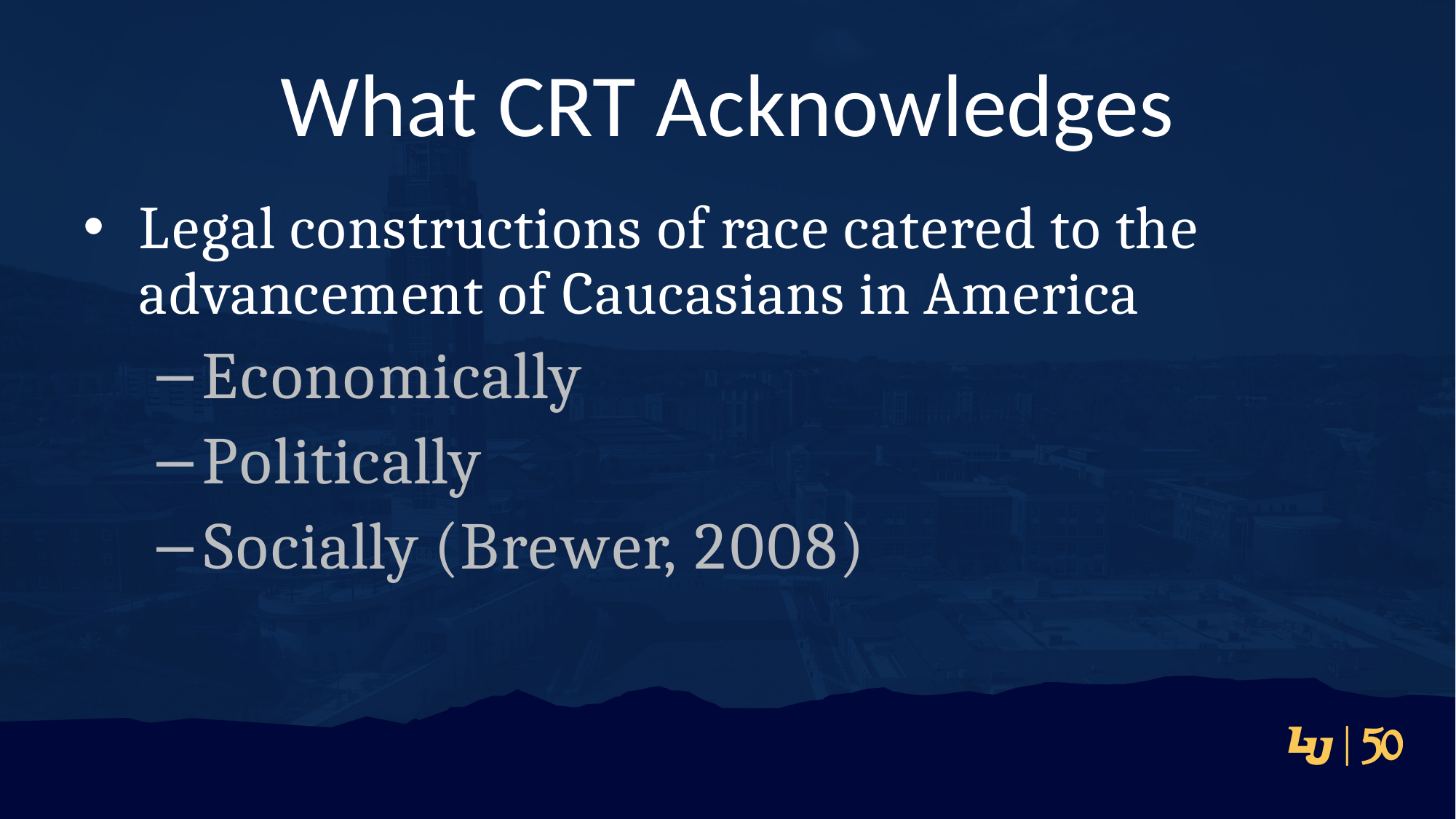

# What CRT Acknowledges
Legal constructions of race catered to the advancement of Caucasians in America
Economically
Politically
Socially (Brewer, 2008)